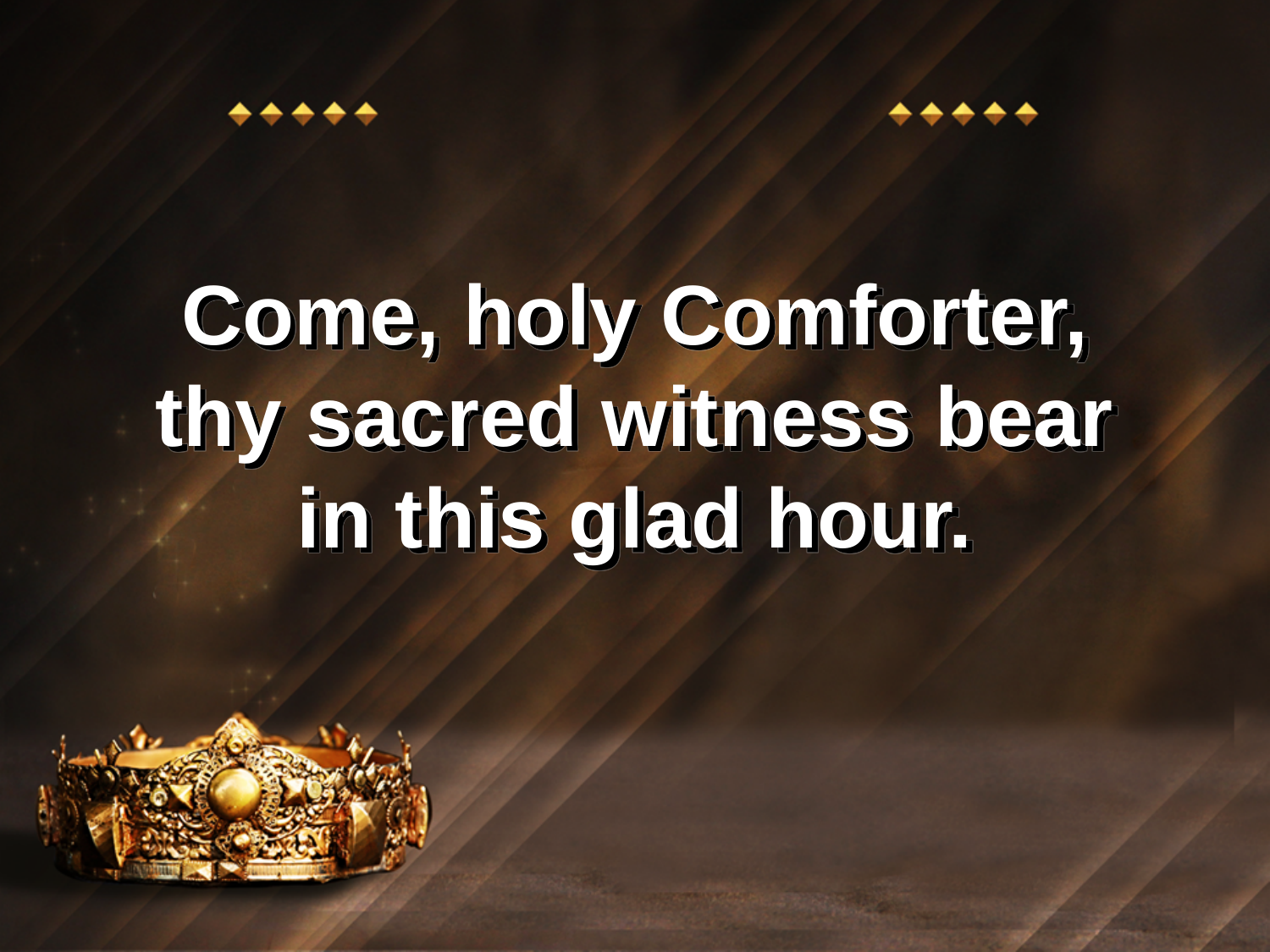

Come Thou Almighty King
(Verse 3)
Come, holy Comforter,
thy sacred witness bear
in this glad hour.